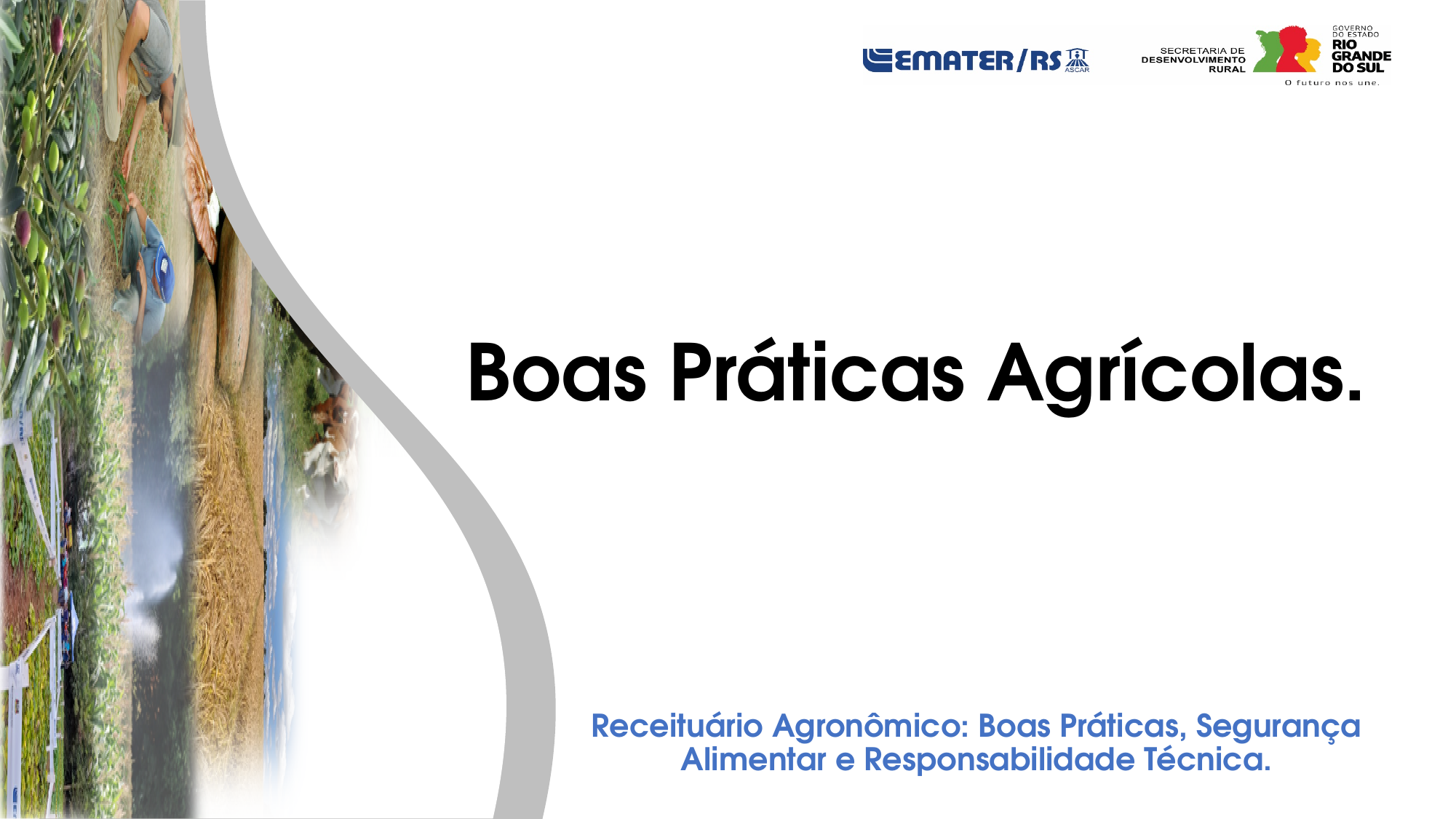

# Boas Práticas Agrícolas.
Receituário Agronômico: Boas Práticas, Segurança Alimentar e Responsabilidade Técnica.